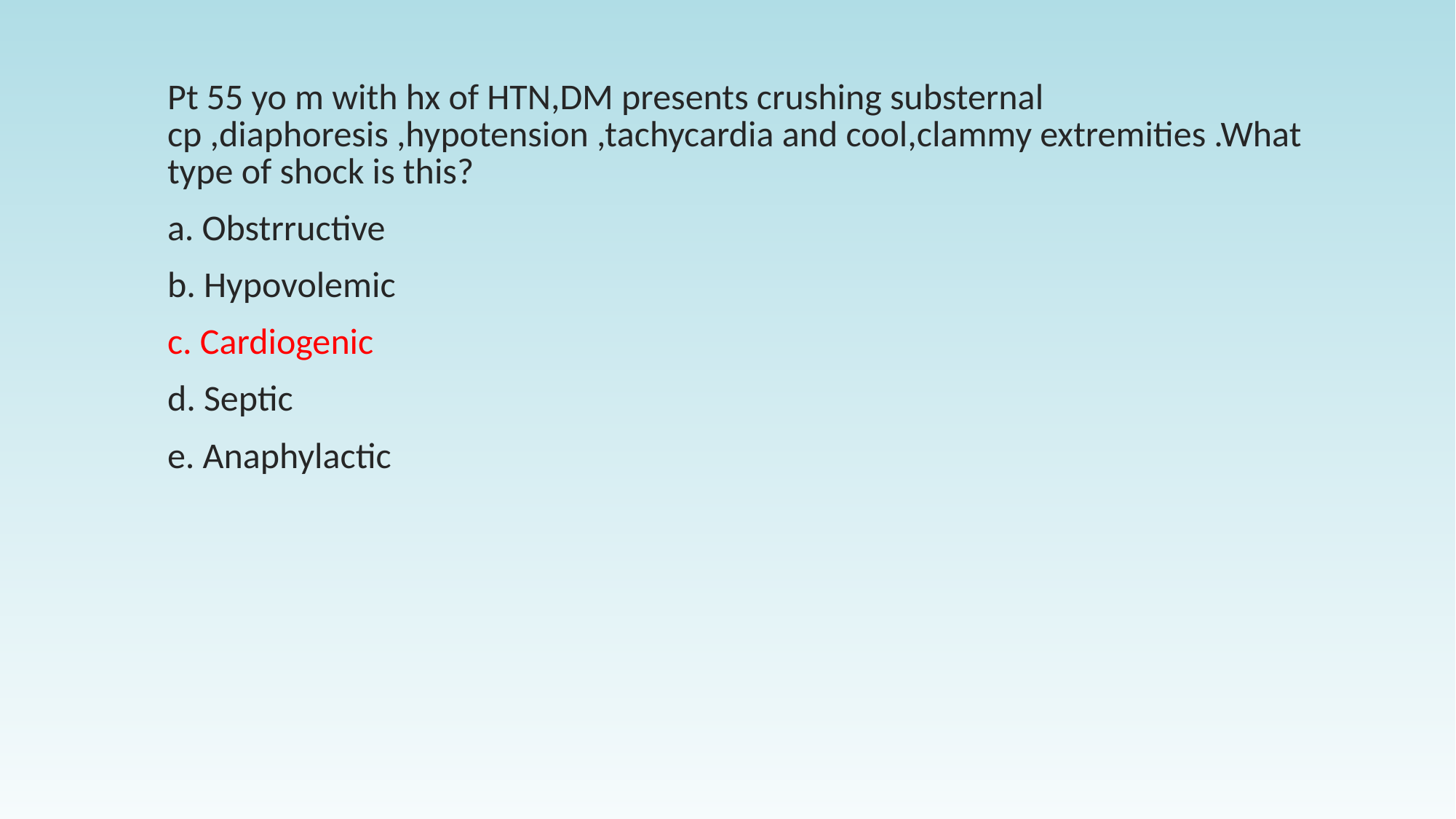

Pt 55 yo m with hx of HTN,DM presents crushing substernal cp ,diaphoresis ,hypotension ,tachycardia and cool,clammy extremities .What type of shock is this?
a. Obstrructive
b. Hypovolemic
c. Cardiogenic
d. Septic
e. Anaphylactic